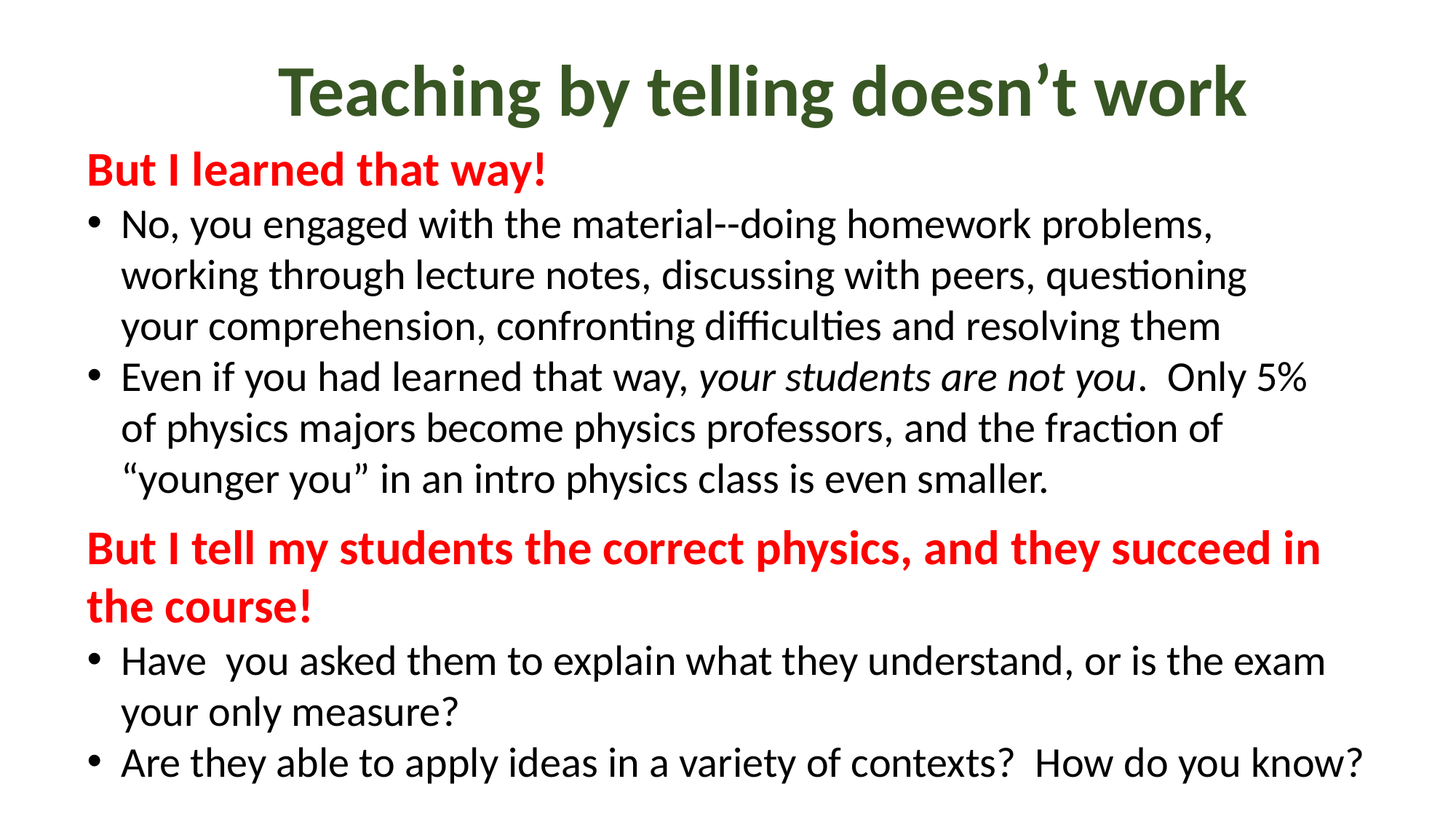

Teaching by telling doesn’t work
But I learned that way!
No, you engaged with the material--doing homework problems, working through lecture notes, discussing with peers, questioning your comprehension, confronting difficulties and resolving them
Even if you had learned that way, your students are not you.  Only 5% of physics majors become physics professors, and the fraction of “younger you” in an intro physics class is even smaller.
But I tell my students the correct physics, and they succeed in the course!
Have  you asked them to explain what they understand, or is the exam your only measure?
Are they able to apply ideas in a variety of contexts?  How do you know?